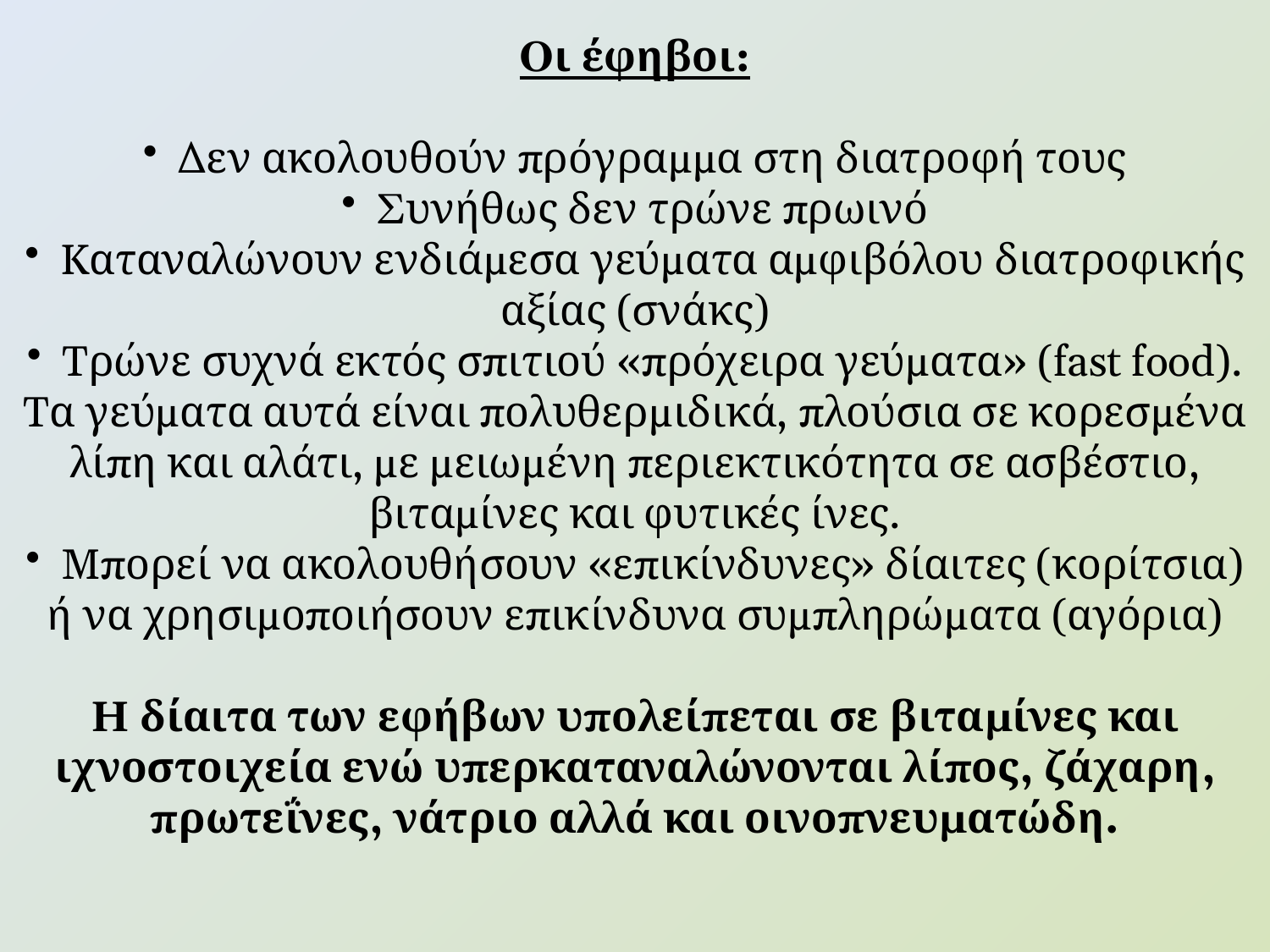

Οι έφηβοι:

  Δεν ακολουθούν πρόγραμμα στη διατροφή τους
  Συνήθως δεν τρώνε πρωινό
  Καταναλώνουν ενδιάμεσα γεύματα αμφιβόλου διατροφικής αξίας (σνάκς)
  Τρώνε συχνά εκτός σπιτιού «πρόχειρα γεύματα» (fast food). Τα γεύματα αυτά είναι πολυθερμιδικά, πλούσια σε κορεσμένα λίπη και αλάτι, με μειωμένη περιεκτικότητα σε ασβέστιο, βιταμίνες και φυτικές ίνες.
  Μπορεί να ακολουθήσουν «επικίνδυνες» δίαιτες (κορίτσια) ή να χρησιμοποιήσουν επικίνδυνα συμπληρώματα (αγόρια)

Η δίαιτα των εφήβων υπολείπεται σε βιταμίνες και ιχνοστοιχεία ενώ υπερκαταναλώνονται λίπος, ζάχαρη, πρωτεΐνες, νάτριο αλλά και οινοπνευματώδη.